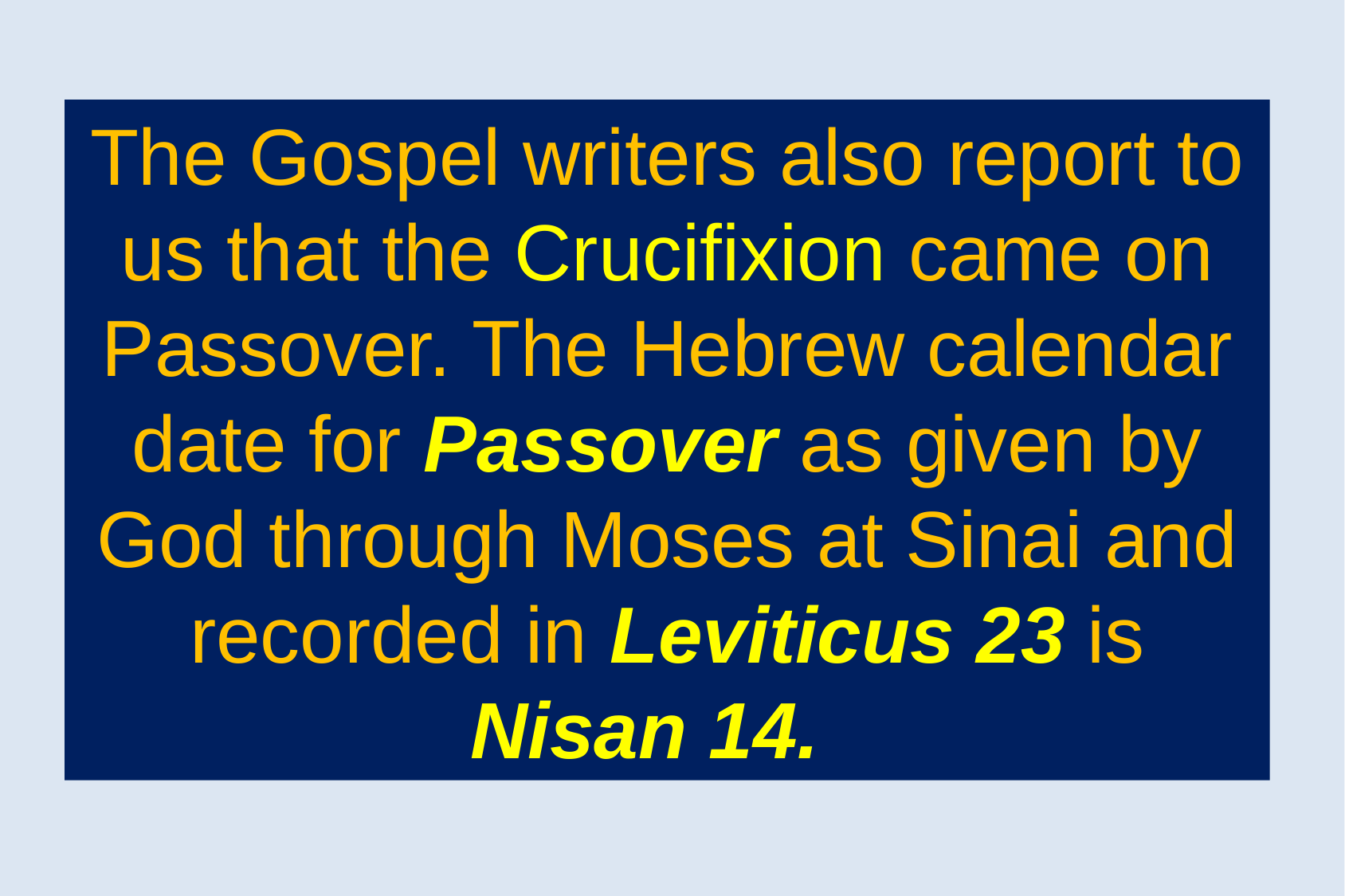

The Gospel writers also report to us that the Crucifixion came on Passover. The Hebrew calendar date for Passover as given by God through Moses at Sinai and recorded in Leviticus 23 is Nisan 14.